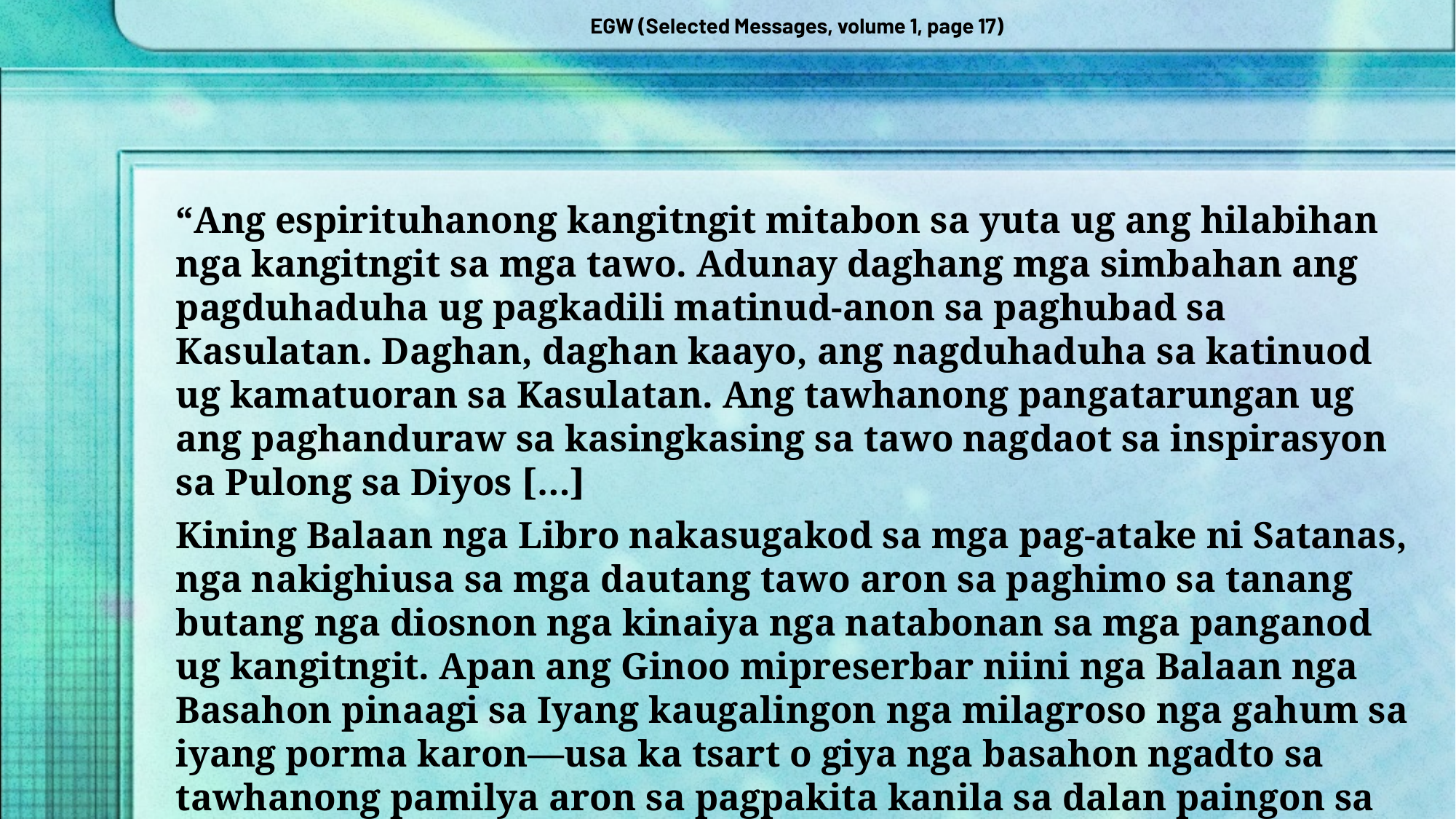

EGW (Selected Messages, volume 1, page 17)
“Ang espirituhanong kangitngit mitabon sa yuta ug ang hilabihan nga kangitngit sa mga tawo. Adunay daghang mga simbahan ang pagduhaduha ug pagkadili matinud-anon sa paghubad sa Kasulatan. Daghan, daghan kaayo, ang nagduhaduha sa katinuod ug kamatuoran sa Kasulatan. Ang tawhanong pangatarungan ug ang paghanduraw sa kasingkasing sa tawo nagdaot sa inspirasyon sa Pulong sa Diyos […]
Kining Balaan nga Libro nakasugakod sa mga pag-atake ni Satanas, nga nakighiusa sa mga dautang tawo aron sa paghimo sa tanang butang nga diosnon nga kinaiya nga natabonan sa mga panganod ug kangitngit. Apan ang Ginoo mipreserbar niini nga Balaan nga Basahon pinaagi sa Iyang kaugalingon nga milagroso nga gahum sa iyang porma karon—usa ka tsart o giya nga basahon ngadto sa tawhanong pamilya aron sa pagpakita kanila sa dalan paingon sa langit.